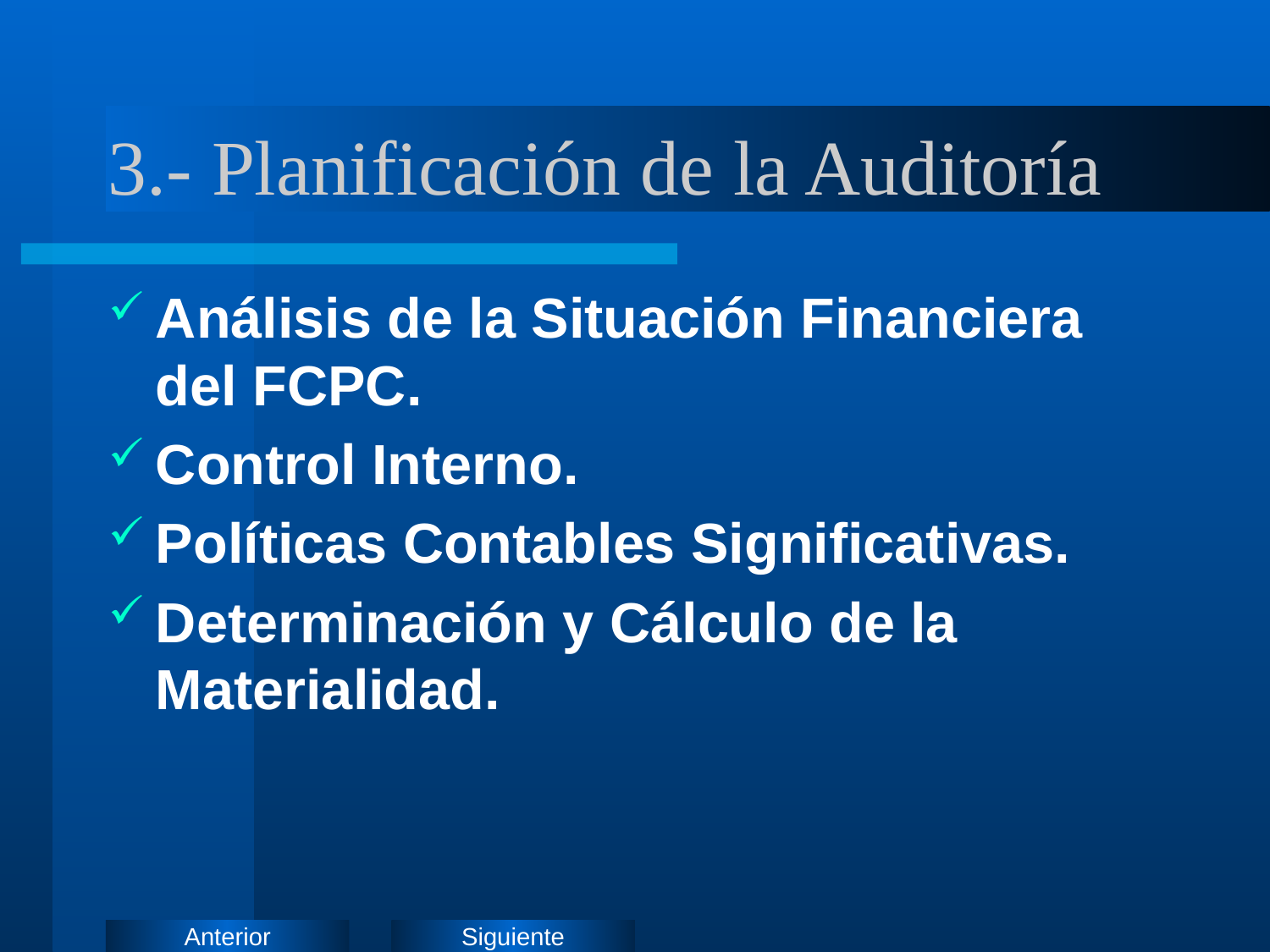

# 3.- Planificación de la Auditoría
Análisis de la Situación Financiera del FCPC.
Control Interno.
Políticas Contables Significativas.
Determinación y Cálculo de la Materialidad.